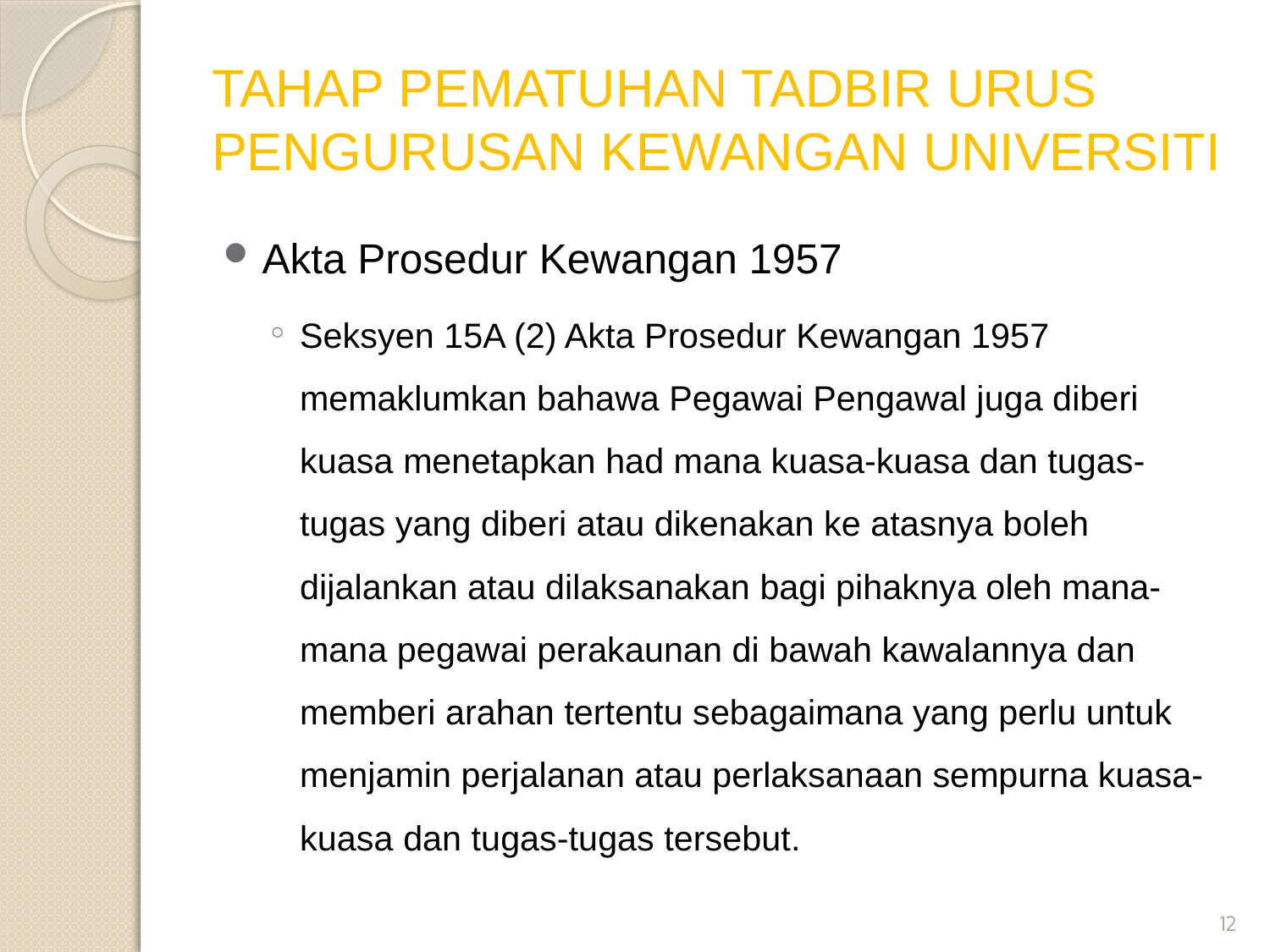

# TAHAP PEMATUHAN TADBIR URUS PENGURUSAN KEWANGAN UNIVERSITI
Akta Prosedur Kewangan 1957
Seksyen 15A (2) Akta Prosedur Kewangan 1957 memaklumkan bahawa Pegawai Pengawal juga diberi kuasa menetapkan had mana kuasa-kuasa dan tugas-tugas yang diberi atau dikenakan ke atasnya boleh dijalankan atau dilaksanakan bagi pihaknya oleh mana-mana pegawai perakaunan di bawah kawalannya dan memberi arahan tertentu sebagaimana yang perlu untuk menjamin perjalanan atau perlaksanaan sempurna kuasa-kuasa dan tugas-tugas tersebut.
12